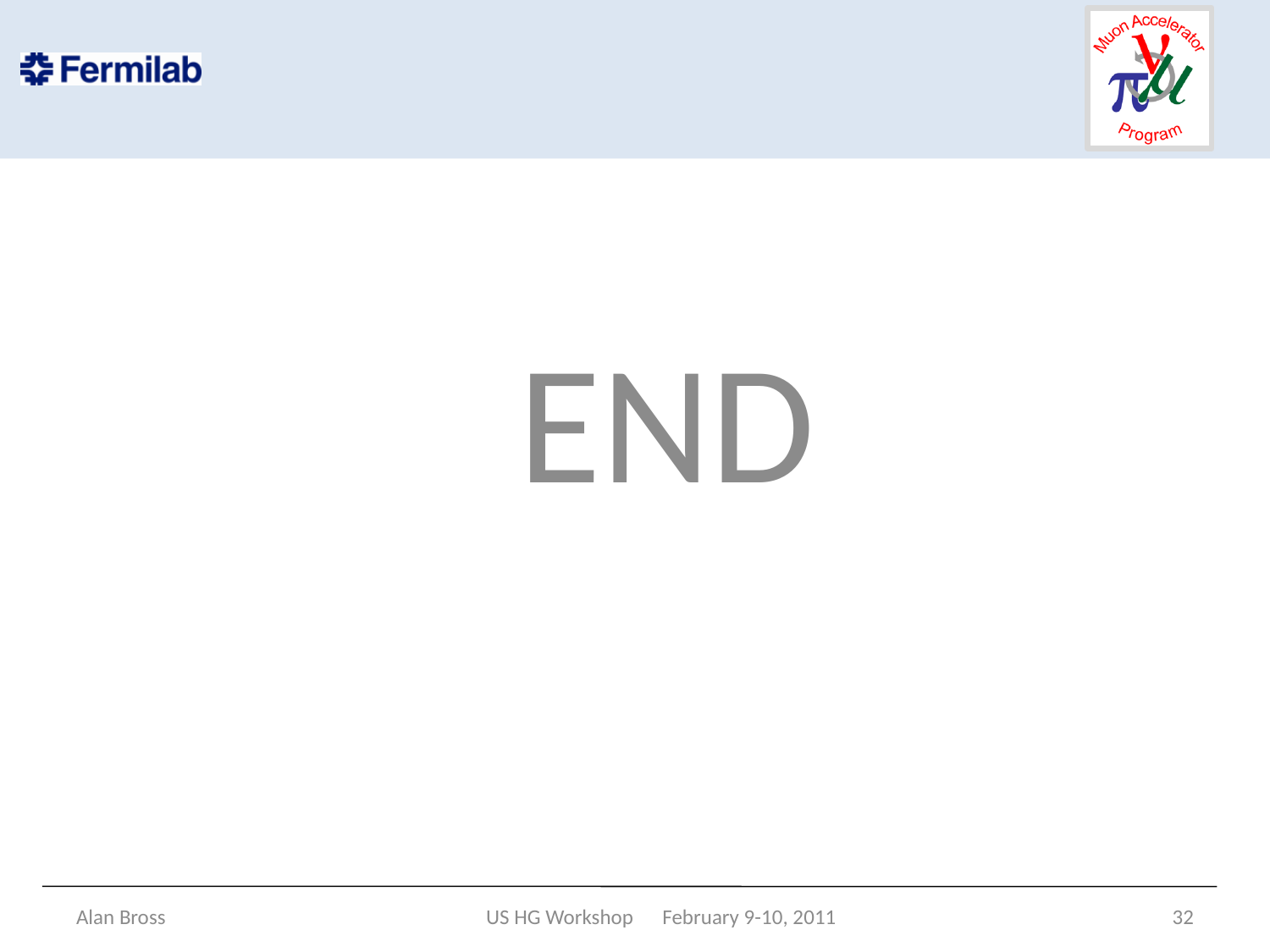

#
END
Alan Bross
US HG Workshop      February 9-10, 2011
32